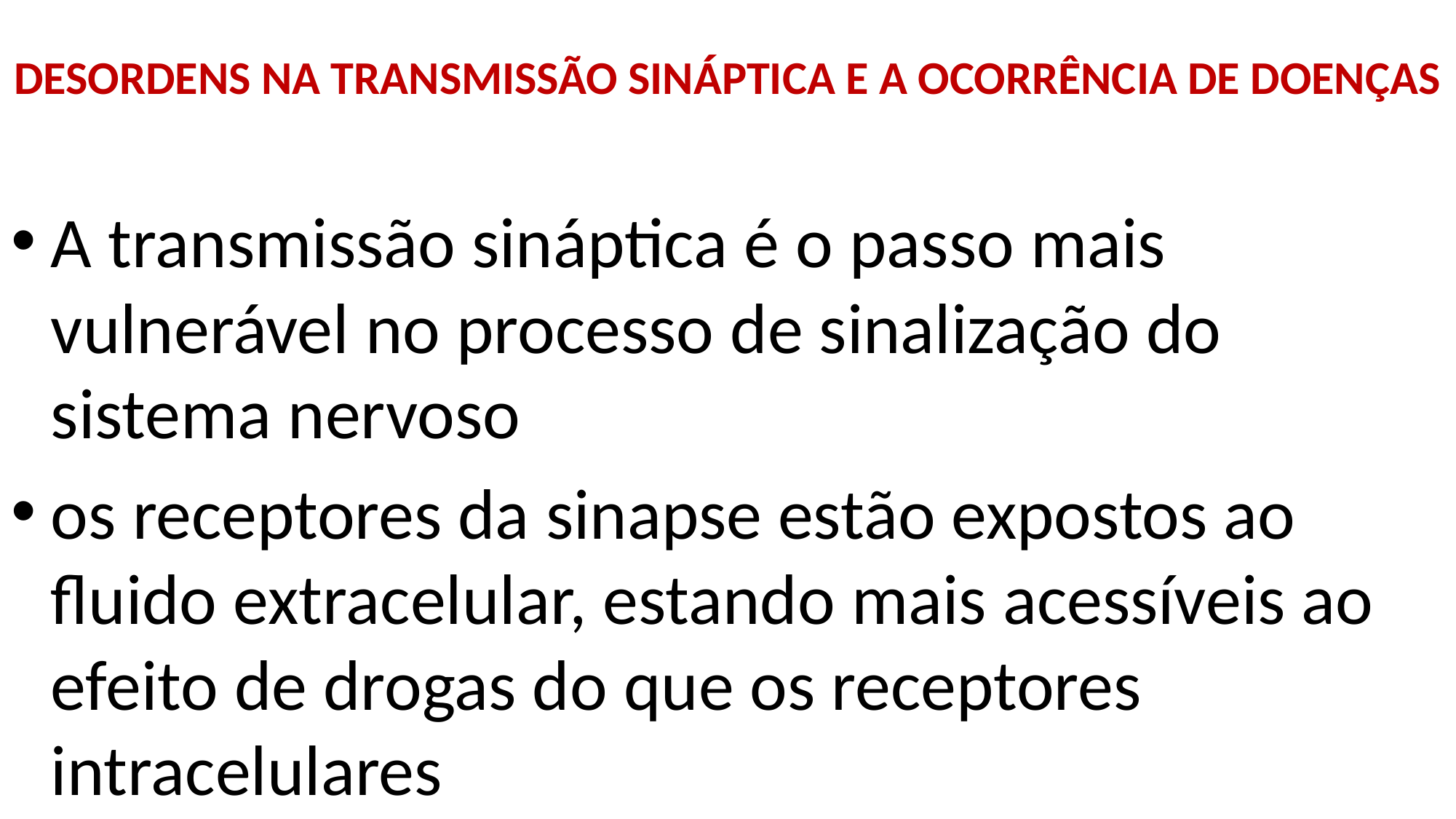

# DESORDENS NA TRANSMISSÃO SINÁPTICA E A OCORRÊNCIA DE DOENÇAS
A transmissão sináptica é o passo mais vulnerável no processo de sinalização do sistema nervoso
os receptores da sinapse estão expostos ao fluido extracelular, estando mais acessíveis ao efeito de drogas do que os receptores intracelulares